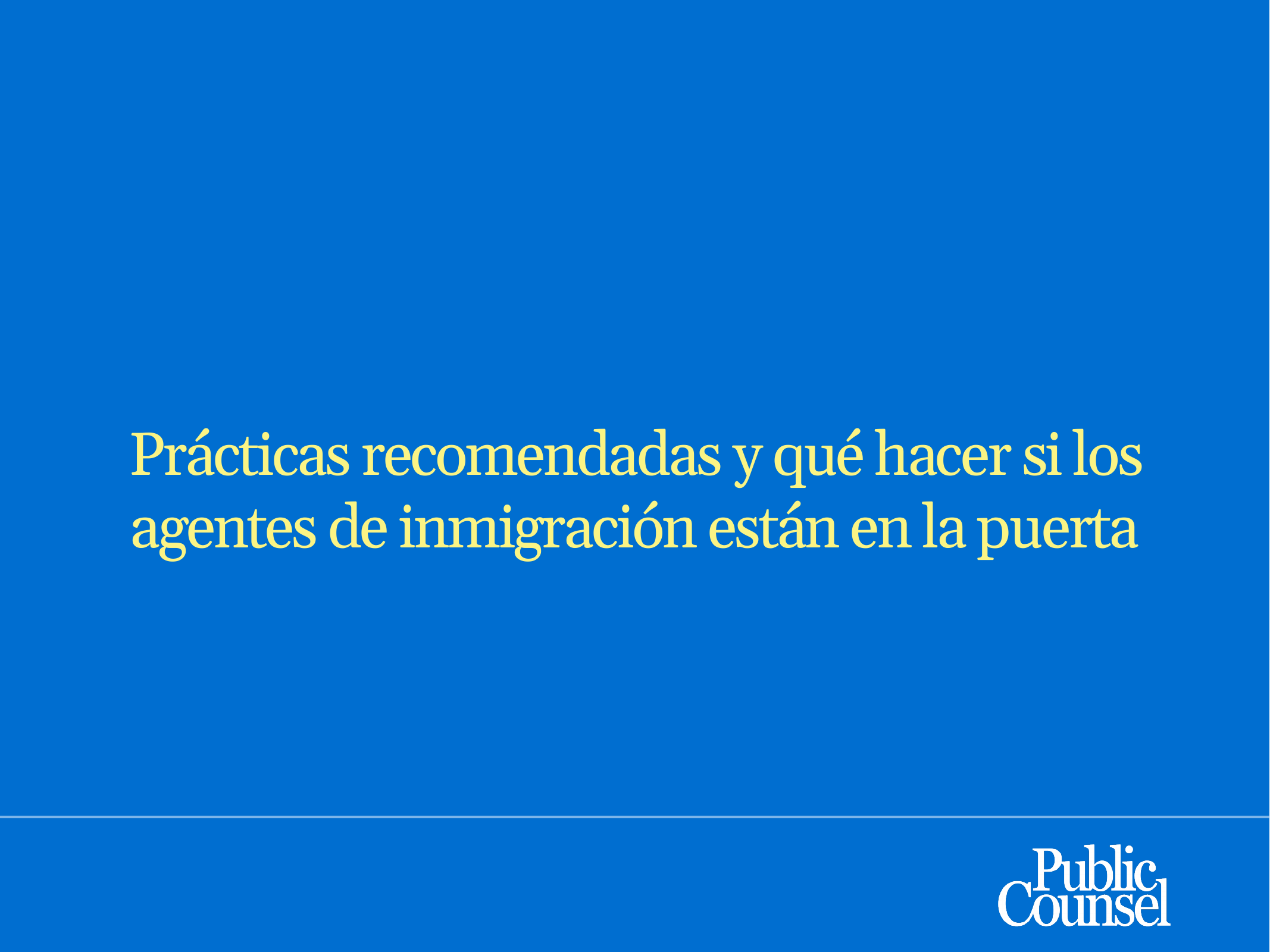

# Prácticas recomendadas y qué hacer si los agentes de inmigración están en la puerta